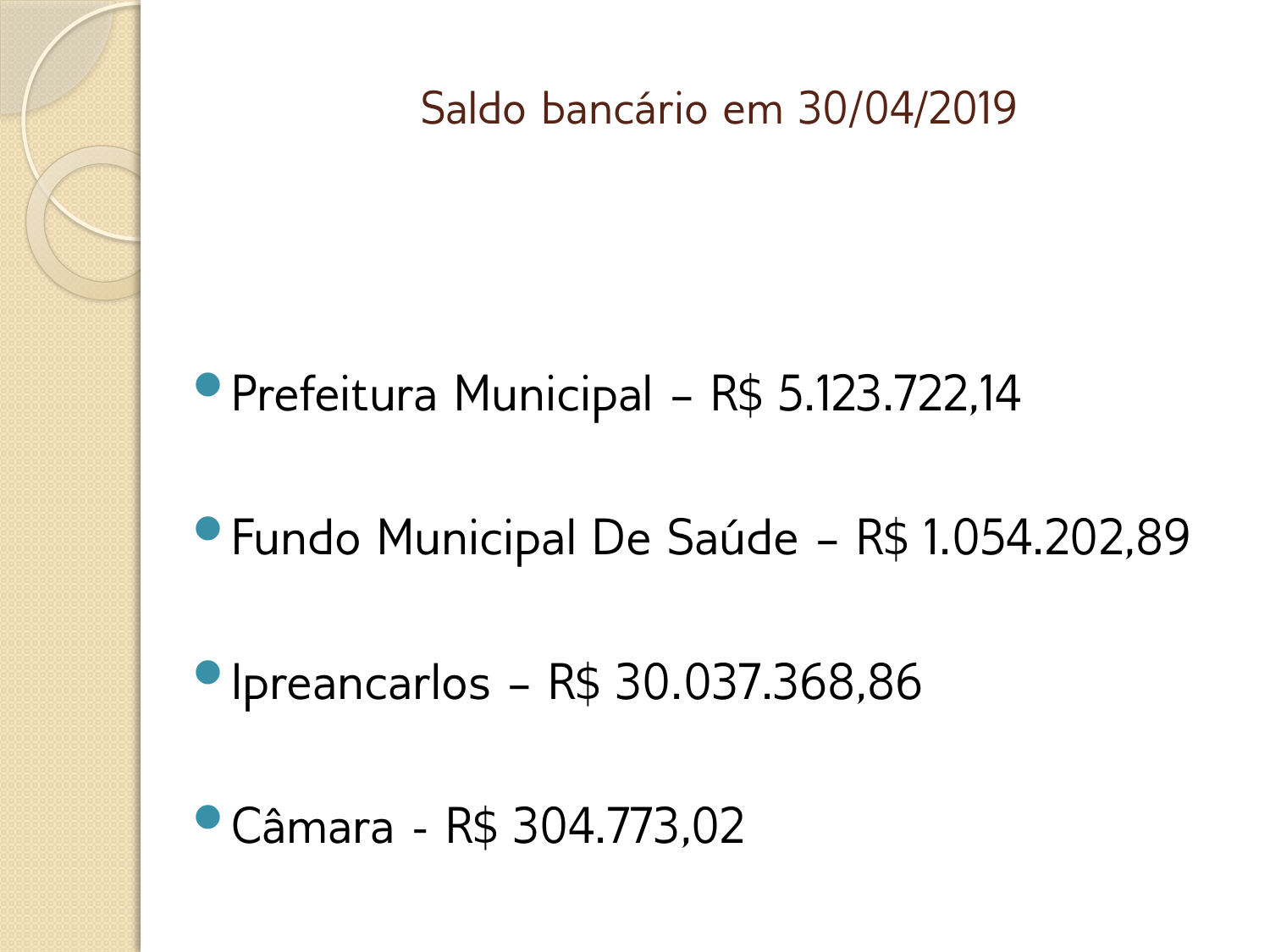

# Saldo bancário em 30/04/2019

Prefeitura Municipal – R$ 5.123.722,14

Fundo Municipal De Saúde – R$ 1.054.202,89

Ipreancarlos – R$ 30.037.368,86

Câmara - R$ 304.773,02